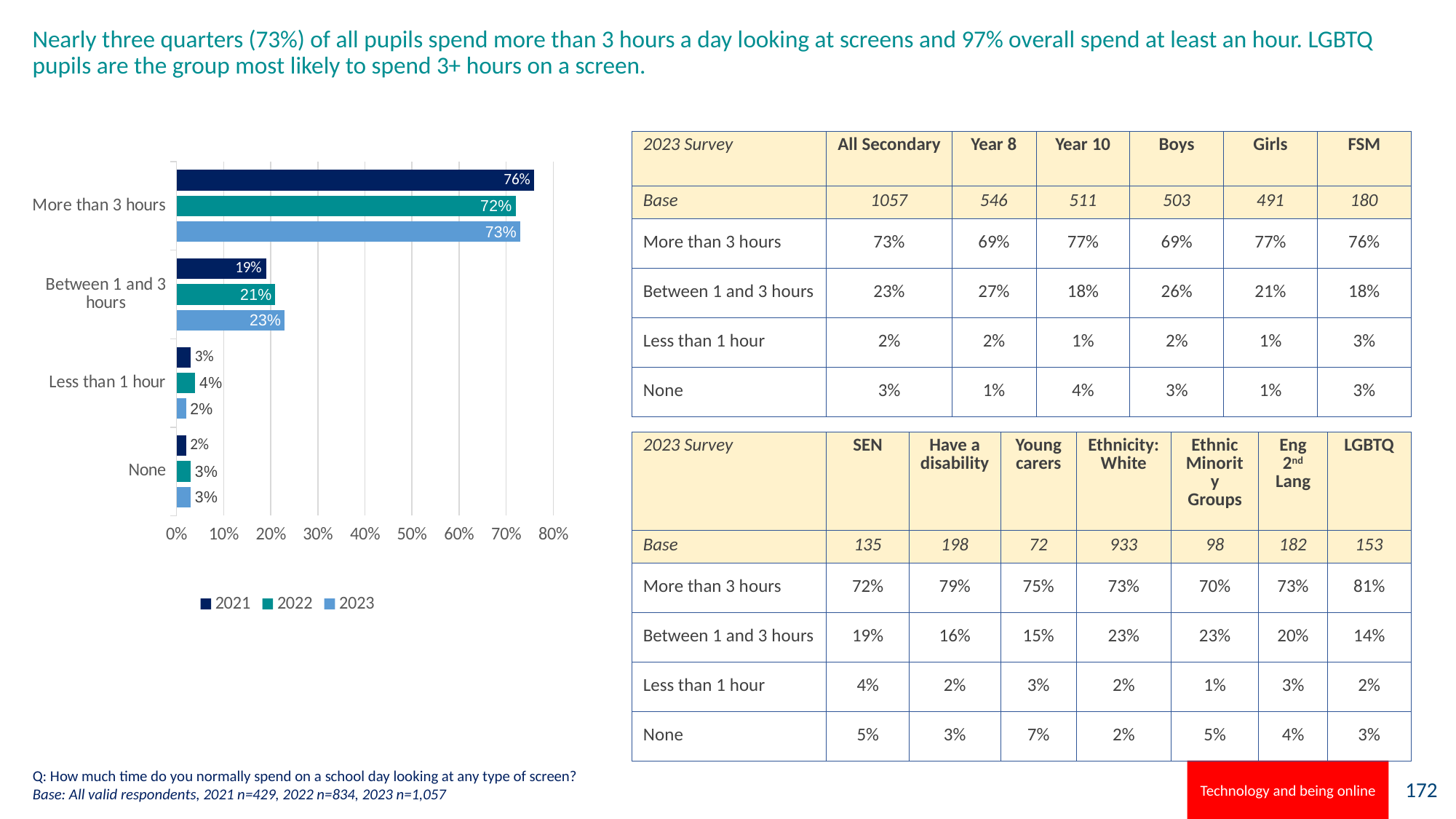

# Nearly three quarters (73%) of all pupils spend more than 3 hours a day looking at screens and 97% overall spend at least an hour. LGBTQ pupils are the group most likely to spend 3+ hours on a screen.
| 2023 Survey | All Secondary | Year 8 | Year 10 | Boys | Girls | FSM |
| --- | --- | --- | --- | --- | --- | --- |
| Base | 1057 | 546 | 511 | 503 | 491 | 180 |
| More than 3 hours | 73% | 69% | 77% | 69% | 77% | 76% |
| Between 1 and 3 hours | 23% | 27% | 18% | 26% | 21% | 18% |
| Less than 1 hour | 2% | 2% | 1% | 2% | 1% | 3% |
| None | 3% | 1% | 4% | 3% | 1% | 3% |

### Chart

| Category | 2023 | 2022 | 2021 |
|---|---|---|---|
| None | 0.03 | 0.03 | 0.02 |
| Less than 1 hour | 0.02 | 0.04 | 0.03 |
| Between 1 and 3 hours | 0.23 | 0.21 | 0.19 |
| More than 3 hours | 0.73 | 0.72 | 0.76 |

### Chart: Do you feel able to keep yourself clean at home?

| Category |
|---|
| 2023 Survey | SEN | Have a disability | Young carers | Ethnicity: White | Ethnic Minority Groups | Eng 2nd Lang | LGBTQ |
| --- | --- | --- | --- | --- | --- | --- | --- |
| Base | 135 | 198 | 72 | 933 | 98 | 182 | 153 |
| More than 3 hours | 72% | 79% | 75% | 73% | 70% | 73% | 81% |
| Between 1 and 3 hours | 19% | 16% | 15% | 23% | 23% | 20% | 14% |
| Less than 1 hour | 4% | 2% | 3% | 2% | 1% | 3% | 2% |
| None | 5% | 3% | 7% | 2% | 5% | 4% | 3% |
Q: How much time do you normally spend on a school day looking at any type of screen?
Base: All valid respondents, 2021 n=429, 2022 n=834, 2023 n=1,057
Technology and being online